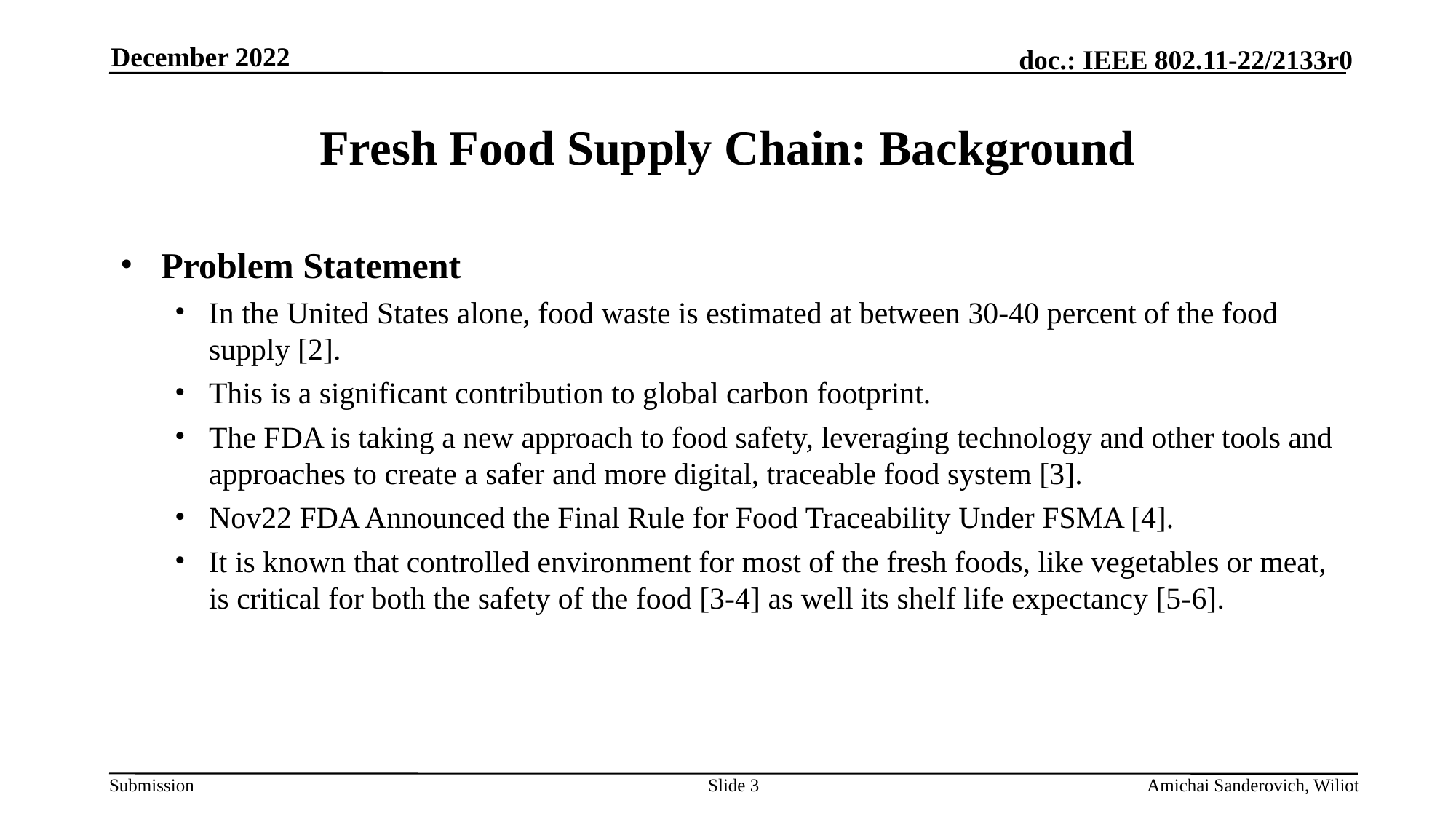

December 2022
# Fresh Food Supply Chain: Background
Problem Statement
In the United States alone, food waste is estimated at between 30-40 percent of the food supply [2].
This is a significant contribution to global carbon footprint.
The FDA is taking a new approach to food safety, leveraging technology and other tools and approaches to create a safer and more digital, traceable food system [3].
Nov22 FDA Announced the Final Rule for Food Traceability Under FSMA [4].
It is known that controlled environment for most of the fresh foods, like vegetables or meat, is critical for both the safety of the food [3-4] as well its shelf life expectancy [5-6].
Slide 3
Amichai Sanderovich, Wiliot